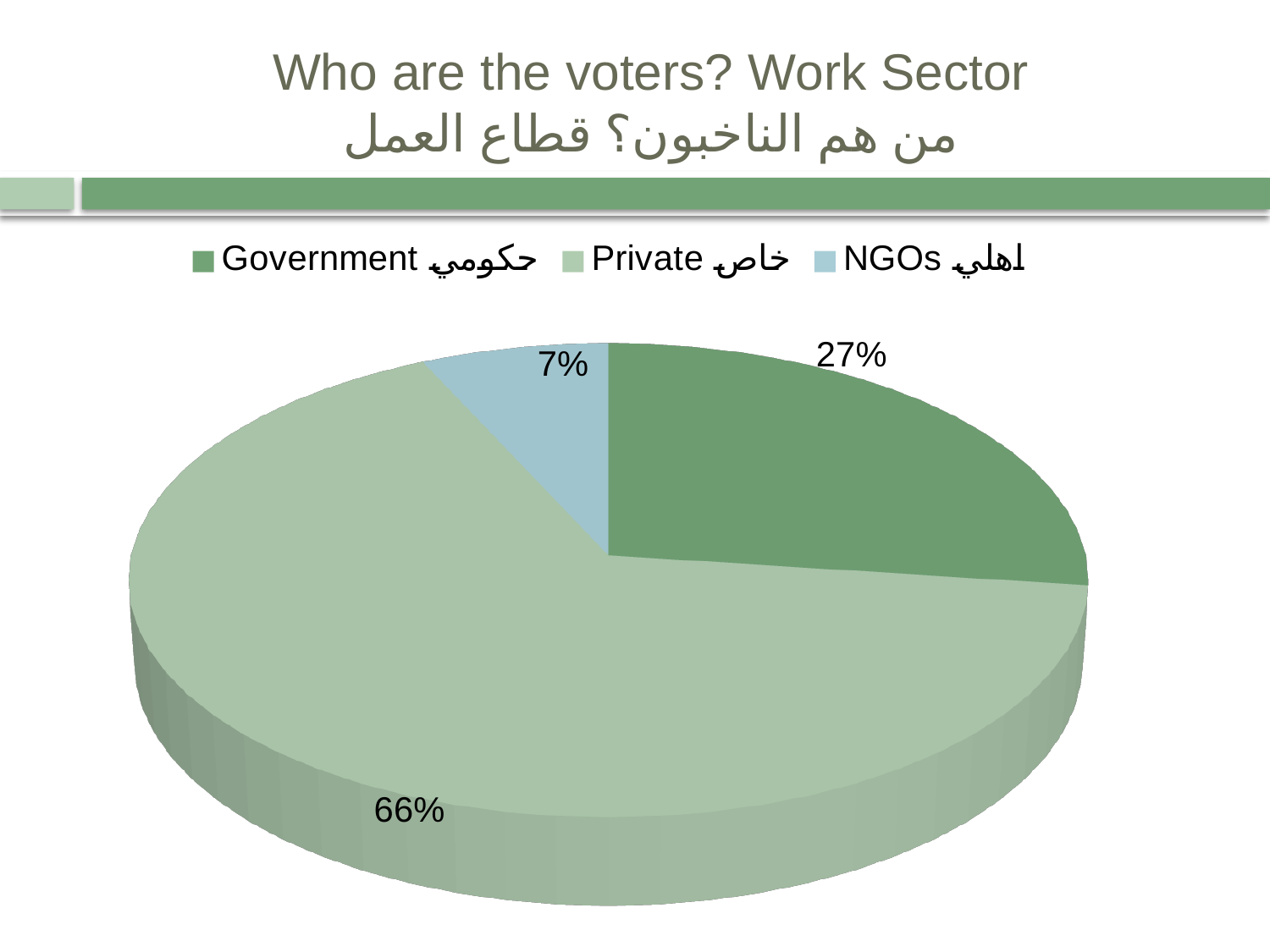

# Who are the voters? Work Sector من هم الناخبون؟ قطاع العمل

[unsupported chart]